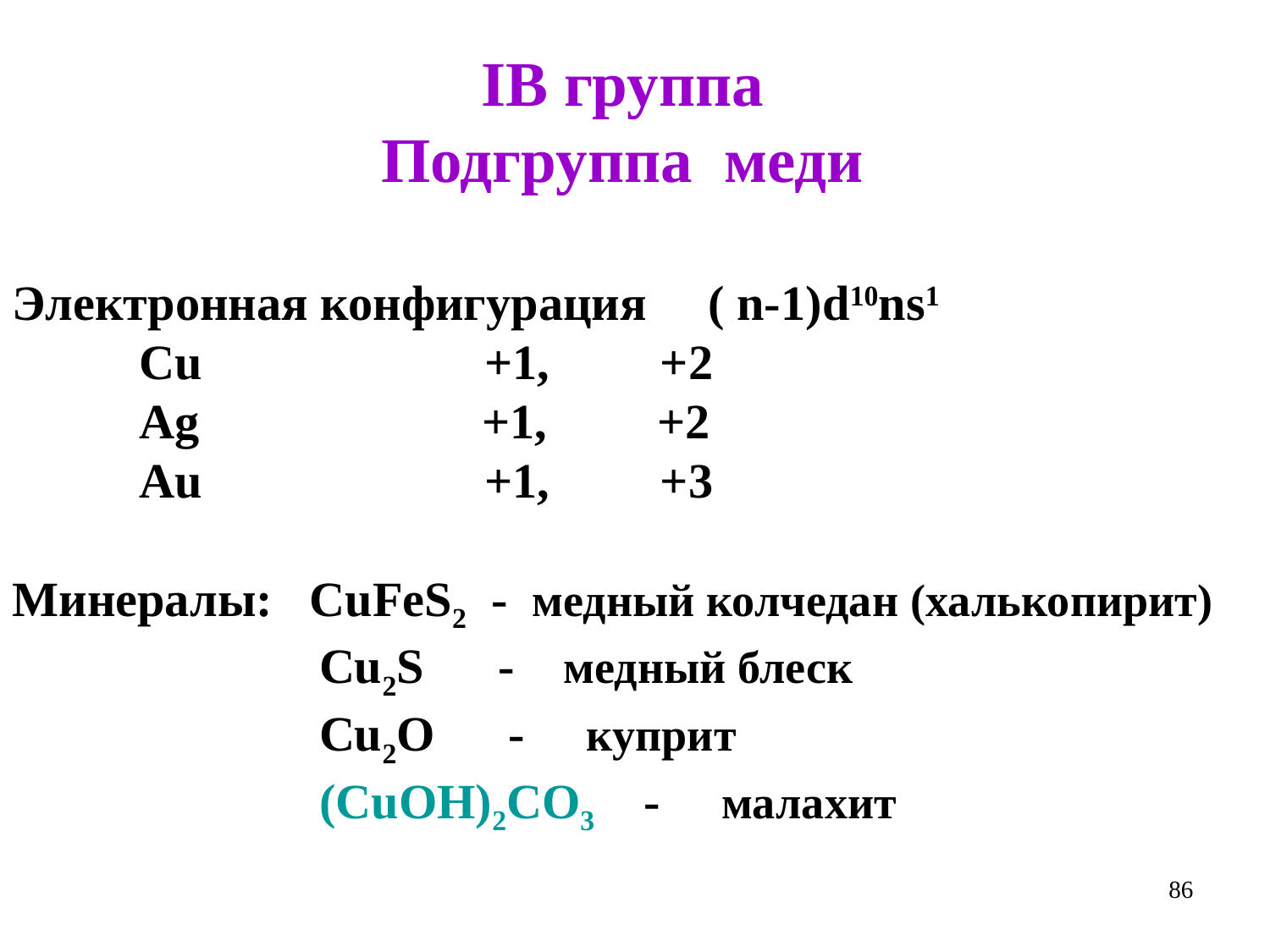

IB группа
Подгруппа  меди

Электронная конфигурация     ( n-1)d10ns1
	Cu                       +1,         +2
	Ag                       +1,         +2
	Au                       +1,         +3

Минералы:   СuFeS2  -  медный колчедан (халькопирит)
                         Cu2S      -    медный блеск
                         Cu2O      -     куприт
                         (СuOH)2CO3    -     малахит
86